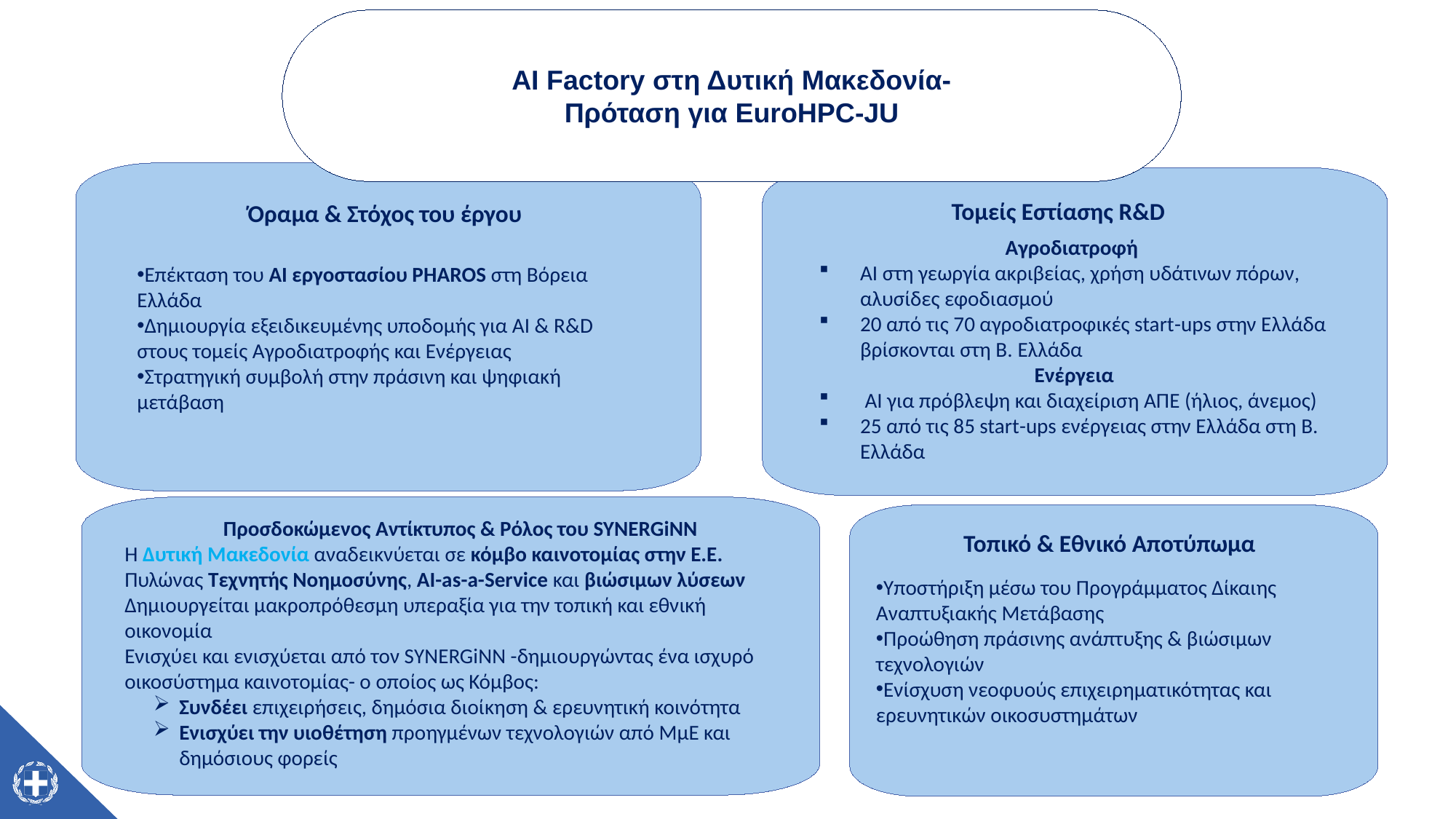

AI Factory στη Δυτική Μακεδονία-
Πρόταση για EuroHPC-JU

Τομείς Εστίασης R&D
Όραμα & Στόχος του έργου
Αγροδιατροφή
AI στη γεωργία ακριβείας, χρήση υδάτινων πόρων, αλυσίδες εφοδιασμού
20 από τις 70 αγροδιατροφικές start-ups στην Ελλάδα βρίσκονται στη Β. Ελλάδα
Ενέργεια
 AI για πρόβλεψη και διαχείριση ΑΠΕ (ήλιος, άνεμος)
25 από τις 85 start-ups ενέργειας στην Ελλάδα στη Β. Ελλάδα
Επέκταση του AI εργοστασίου PHAROS στη Βόρεια Ελλάδα
Δημιουργία εξειδικευμένης υποδομής για AI & R&D στους τομείς Αγροδιατροφής και Ενέργειας
Στρατηγική συμβολή στην πράσινη και ψηφιακή μετάβαση

Προσδοκώμενος Αντίκτυπος & Ρόλος του SYNERGiNN
Η Δυτική Μακεδονία αναδεικνύεται σε κόμβο καινοτομίας στην Ε.Ε.
Πυλώνας Τεχνητής Νοημοσύνης, AI-as-a-Service και βιώσιμων λύσεων
Δημιουργείται μακροπρόθεσμη υπεραξία για την τοπική και εθνική οικονομία
Eνισχύει και ενισχύεται από τον SYNERGiNN -δημιουργώντας ένα ισχυρό οικοσύστημα καινοτομίας- ο οποίος ως Κόμβος:
Συνδέει επιχειρήσεις, δημόσια διοίκηση & ερευνητική κοινότητα
Ενισχύει την υιοθέτηση προηγμένων τεχνολογιών από ΜμΕ και δημόσιους φορείς
Τοπικό & Εθνικό Αποτύπωμα
Υποστήριξη μέσω του Προγράμματος Δίκαιης Αναπτυξιακής Μετάβασης
Προώθηση πράσινης ανάπτυξης & βιώσιμων τεχνολογιών
Ενίσχυση νεοφυούς επιχειρηματικότητας και ερευνητικών οικοσυστημάτων